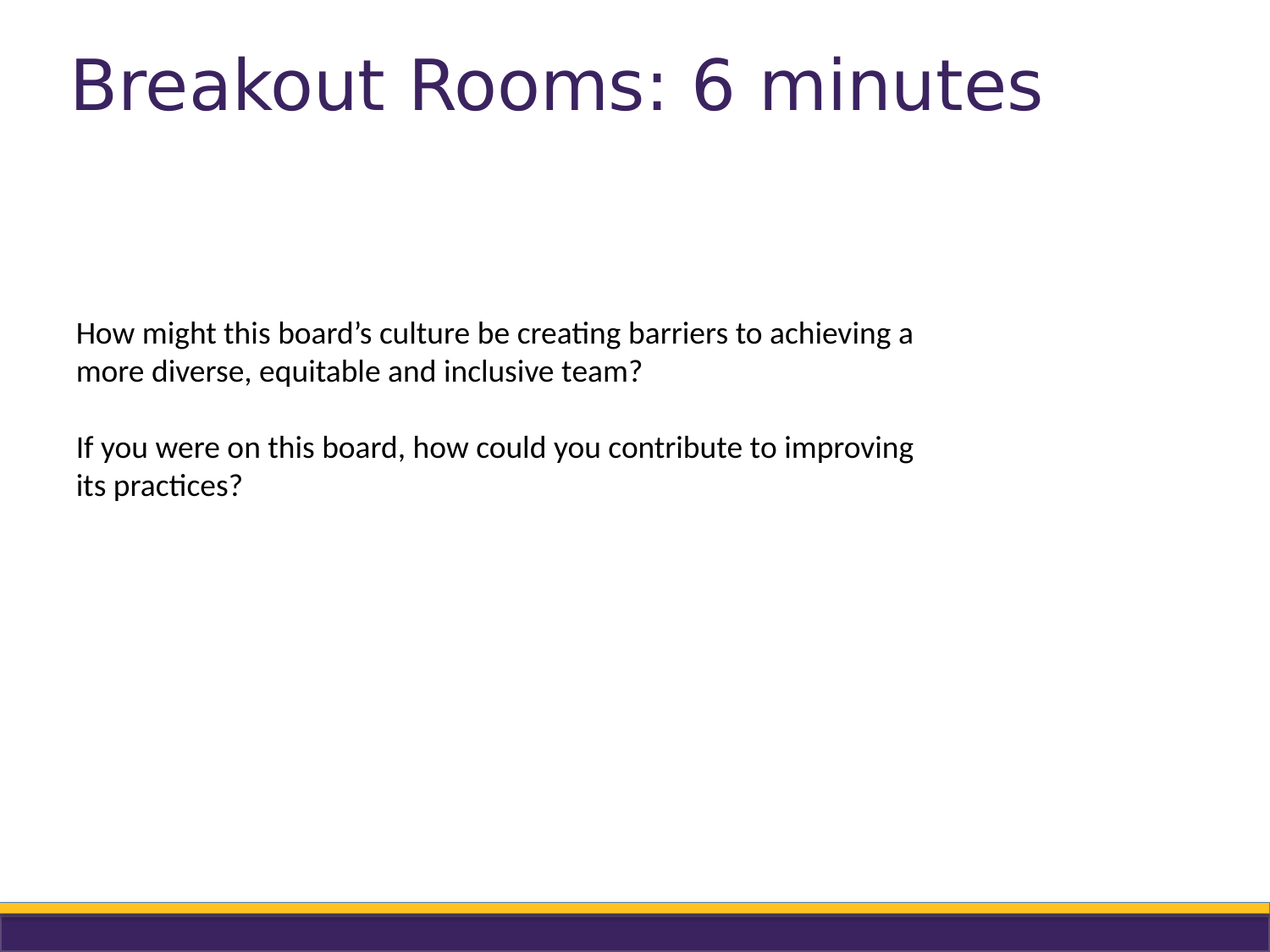

# Breakout Rooms: 6 minutes

How might this board’s culture be creating barriers to achieving a more diverse, equitable and inclusive team?

If you were on this board, how could you contribute to improving its practices?